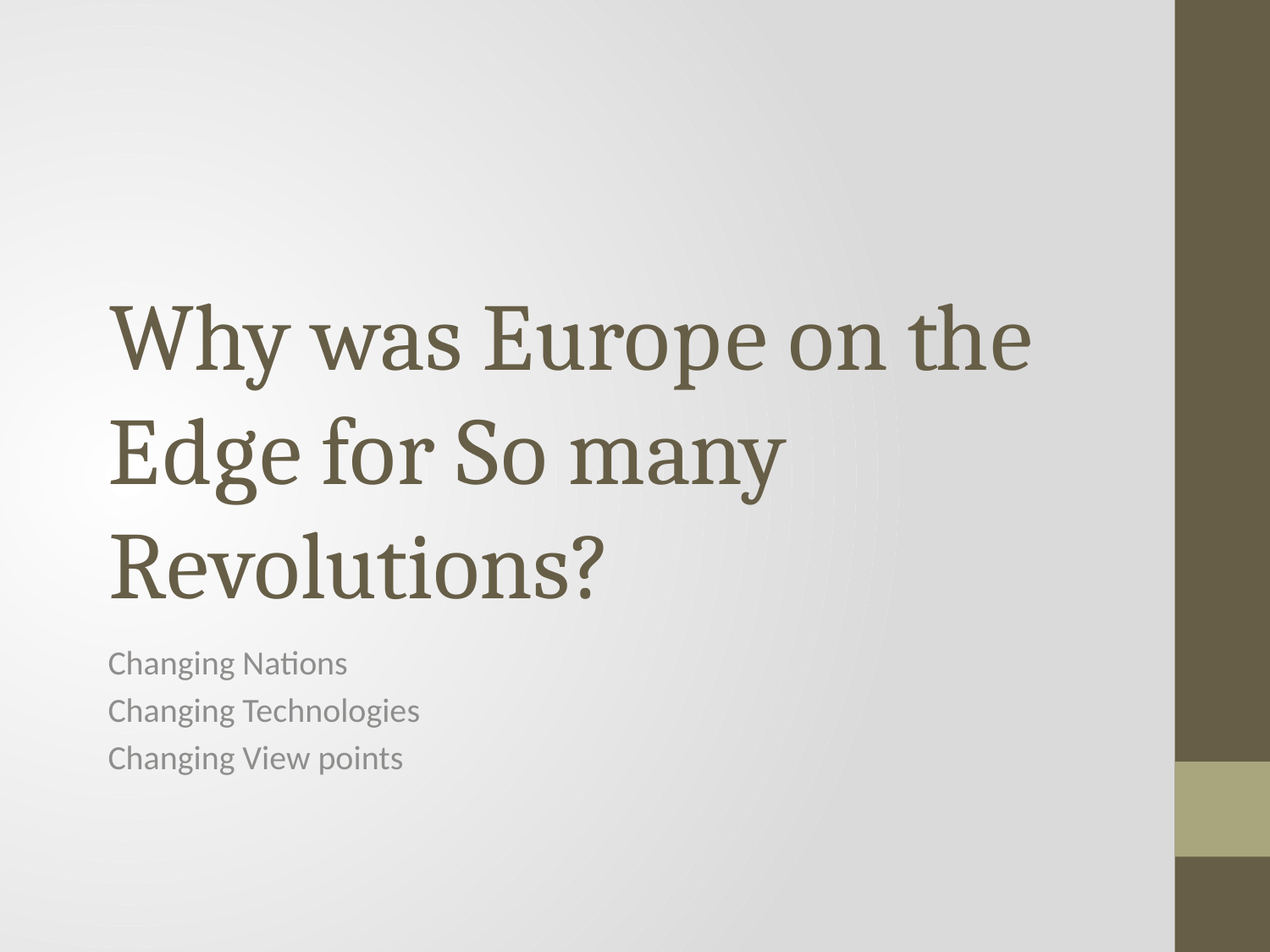

# Why was Europe on the Edge for So many Revolutions?
Changing Nations
Changing Technologies
Changing View points